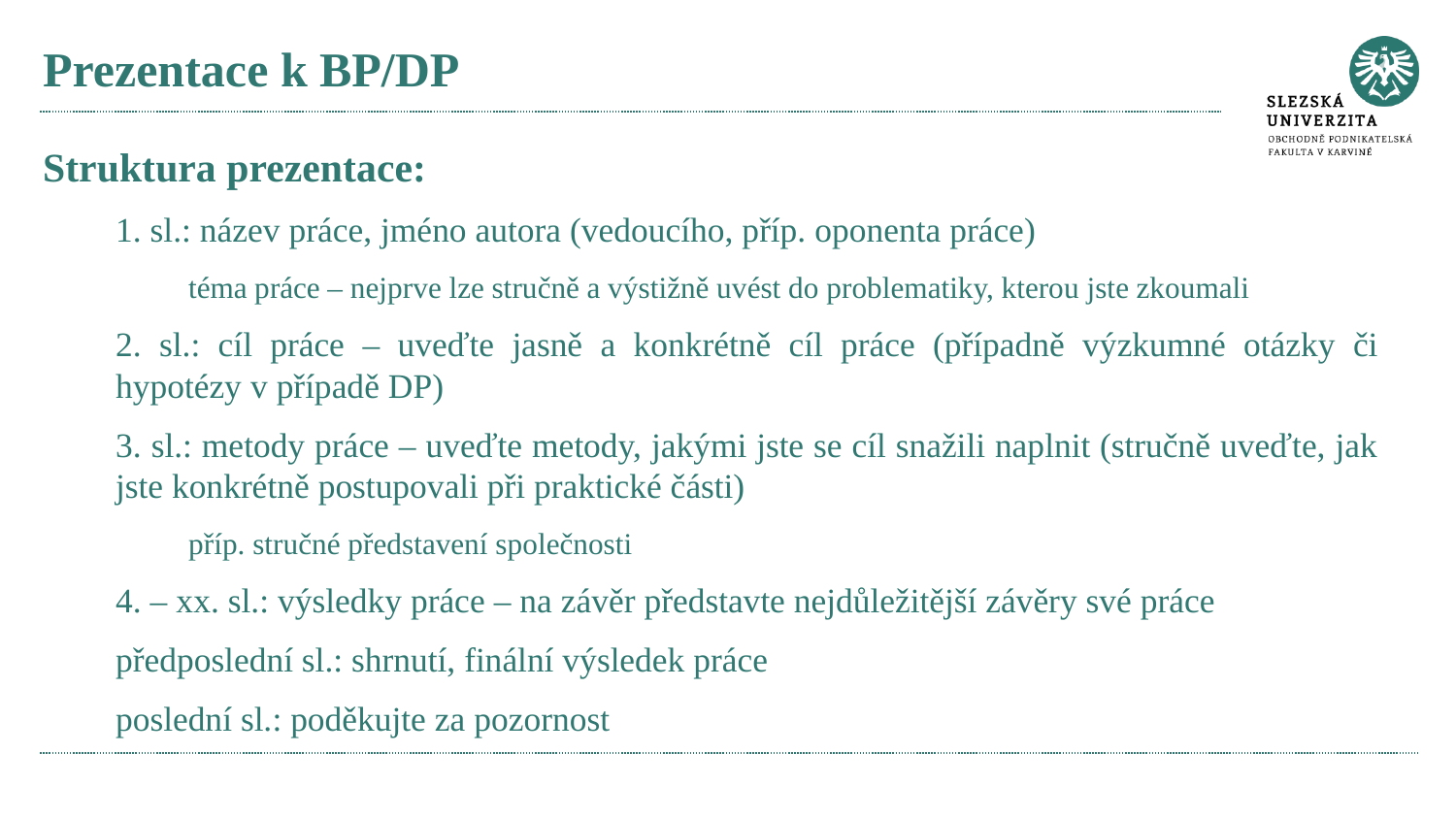

# Prezentace k BP/DP
Struktura prezentace:
1. sl.: název práce, jméno autora (vedoucího, příp. oponenta práce)
téma práce – nejprve lze stručně a výstižně uvést do problematiky, kterou jste zkoumali
2. sl.: cíl práce – uveďte jasně a konkrétně cíl práce (případně výzkumné otázky či hypotézy v případě DP)
3. sl.: metody práce – uveďte metody, jakými jste se cíl snažili naplnit (stručně uveďte, jak jste konkrétně postupovali při praktické části)
příp. stručné představení společnosti
4. – xx. sl.: výsledky práce – na závěr představte nejdůležitější závěry své práce
předposlední sl.: shrnutí, finální výsledek práce
poslední sl.: poděkujte za pozornost